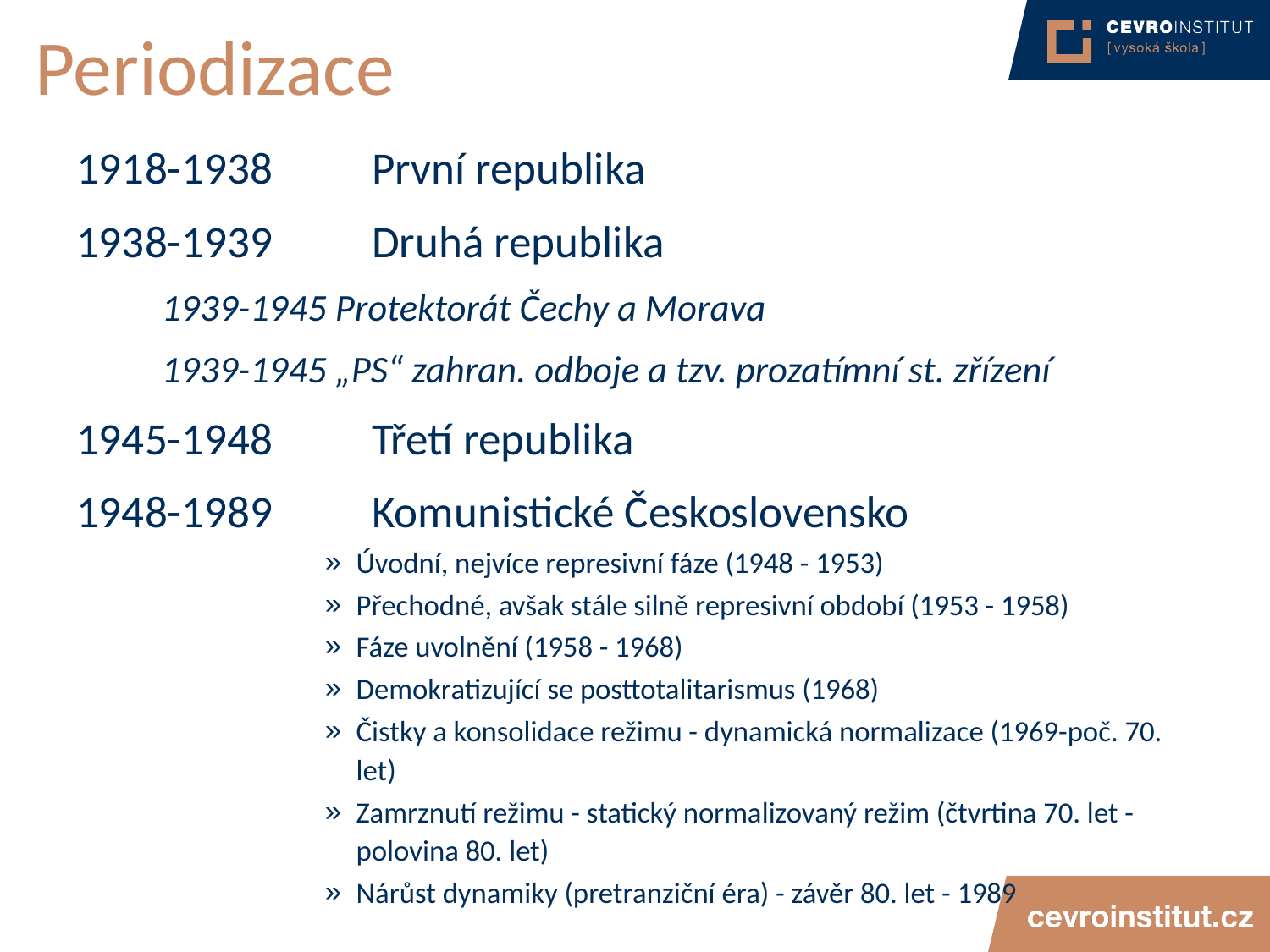

# Periodizace
1918-1938	První republika
1938-1939	Druhá republika
1939-1945 Protektorát Čechy a Morava
1939-1945 „PS“ zahran. odboje a tzv. prozatímní st. zřízení
1945-1948	Třetí republika
1948-1989	Komunistické Československo
Úvodní, nejvíce represivní fáze (1948 - 1953)
Přechodné, avšak stále silně represivní období (1953 - 1958)
Fáze uvolnění (1958 - 1968)
Demokratizující se posttotalitarismus (1968)
Čistky a konsolidace režimu - dynamická normalizace (1969-poč. 70. let)
Zamrznutí režimu - statický normalizovaný režim (čtvrtina 70. let - polovina 80. let)
Nárůst dynamiky (pretranziční éra) - závěr 80. let - 1989